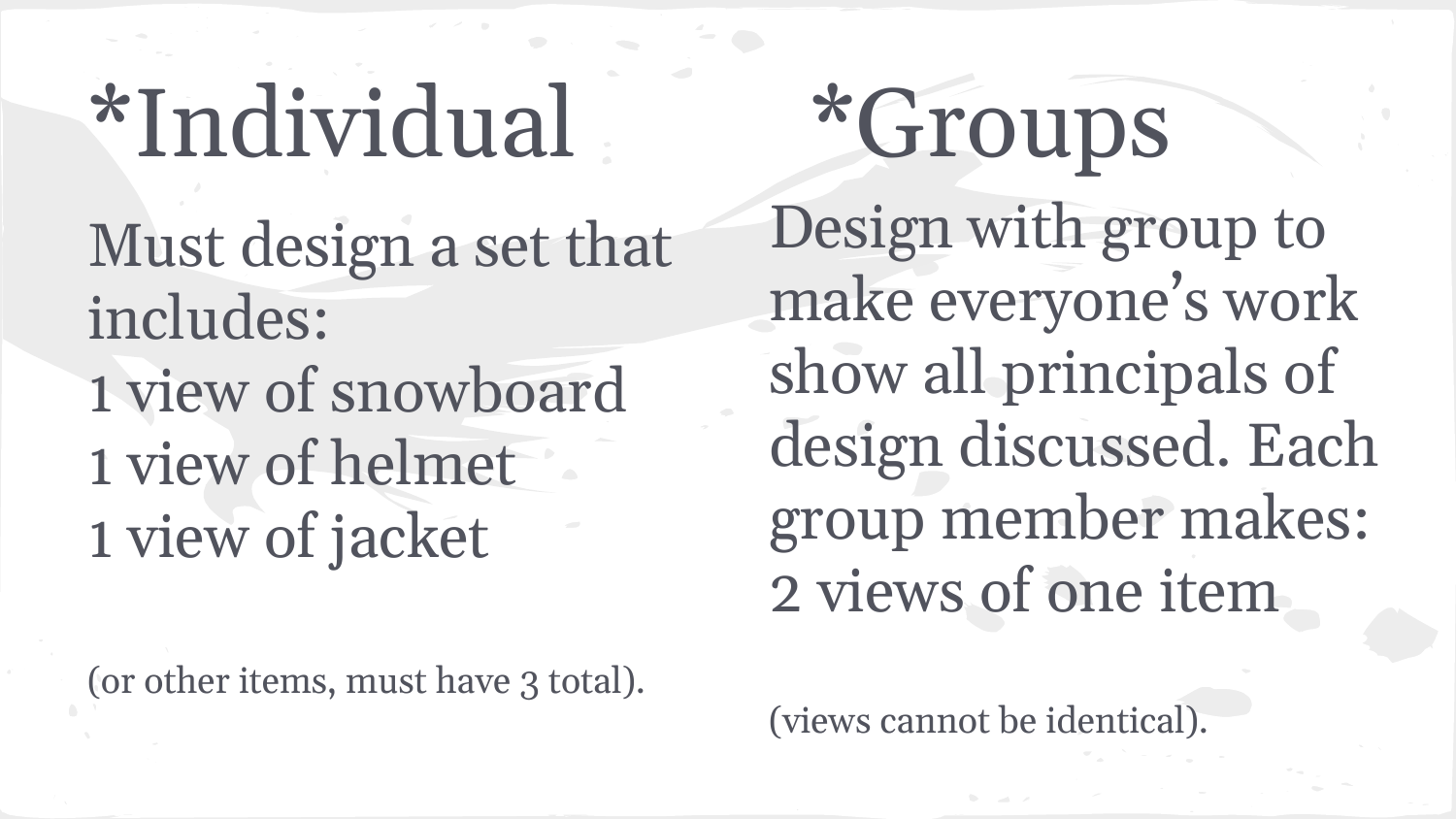

# *Individual          *Groups
Design with group to make everyone’s work show all principals of design discussed. Each group member makes:
2 views of one item

(views cannot be identical).
Must design a set that includes:
1 view of snowboard
1 view of helmet
1 view of jacket

(or other items, must have 3 total).